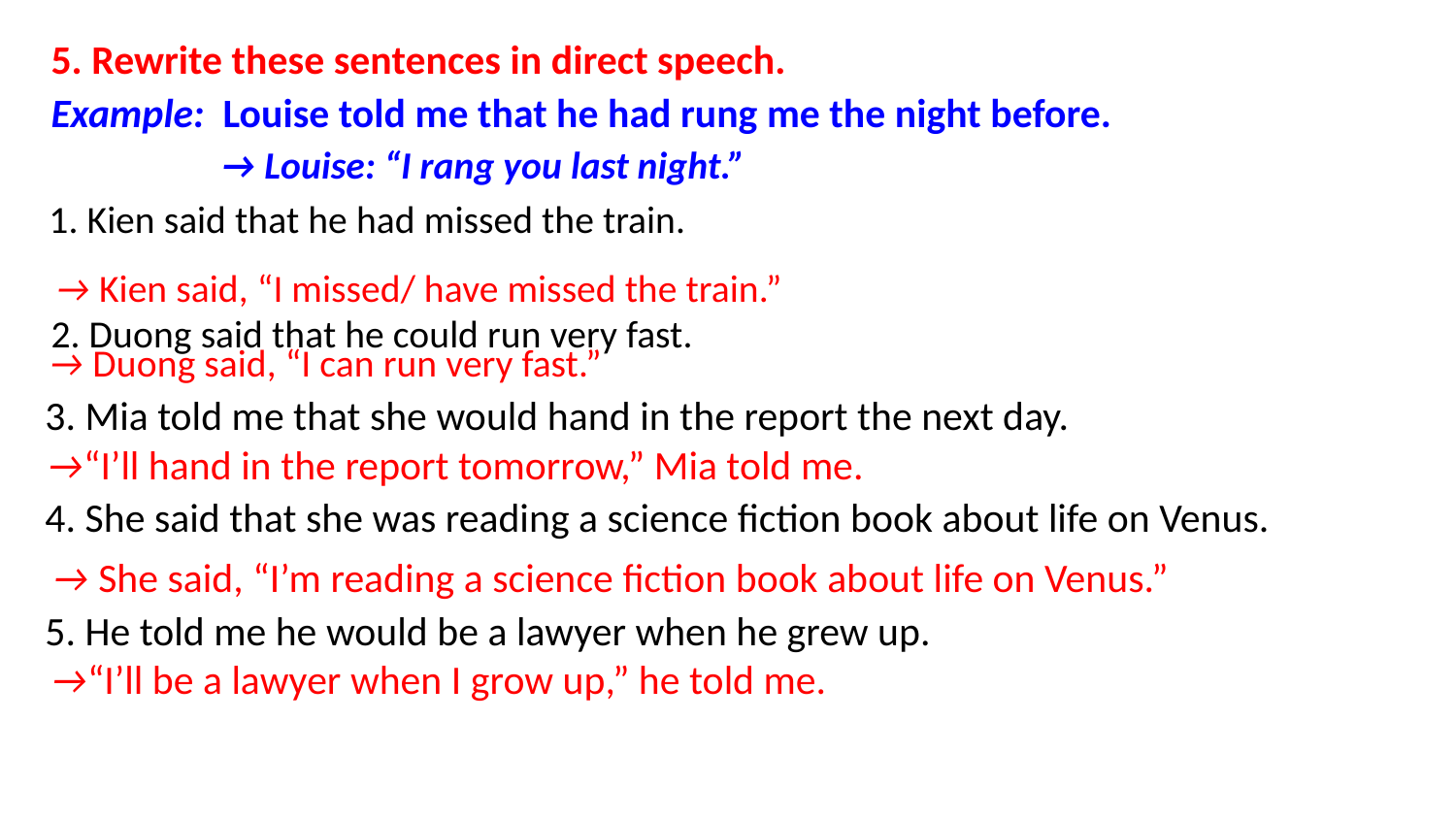

# 5. Rewrite these sentences in direct speech.
Example:  Louise told me that he had rung me the night before.
→ Louise: “I rang you last night.”
1. Kien said that he had missed the train.
→ Kien said, “I missed/ have missed the train.”

2. Duong said that he could run very fast.

→ Duong said, “I can run very fast.”
  3. Mia told me that she would hand in the report the next day.
 →“I’ll hand in the report tomorrow,” Mia told me.

  4. She said that she was reading a science fiction book about life on Venus.
 → She said, “I’m reading a science fiction book about life on Venus.”

  5. He told me he would be a lawyer when he grew up.
 →“I’ll be a lawyer when I grow up,” he told me.